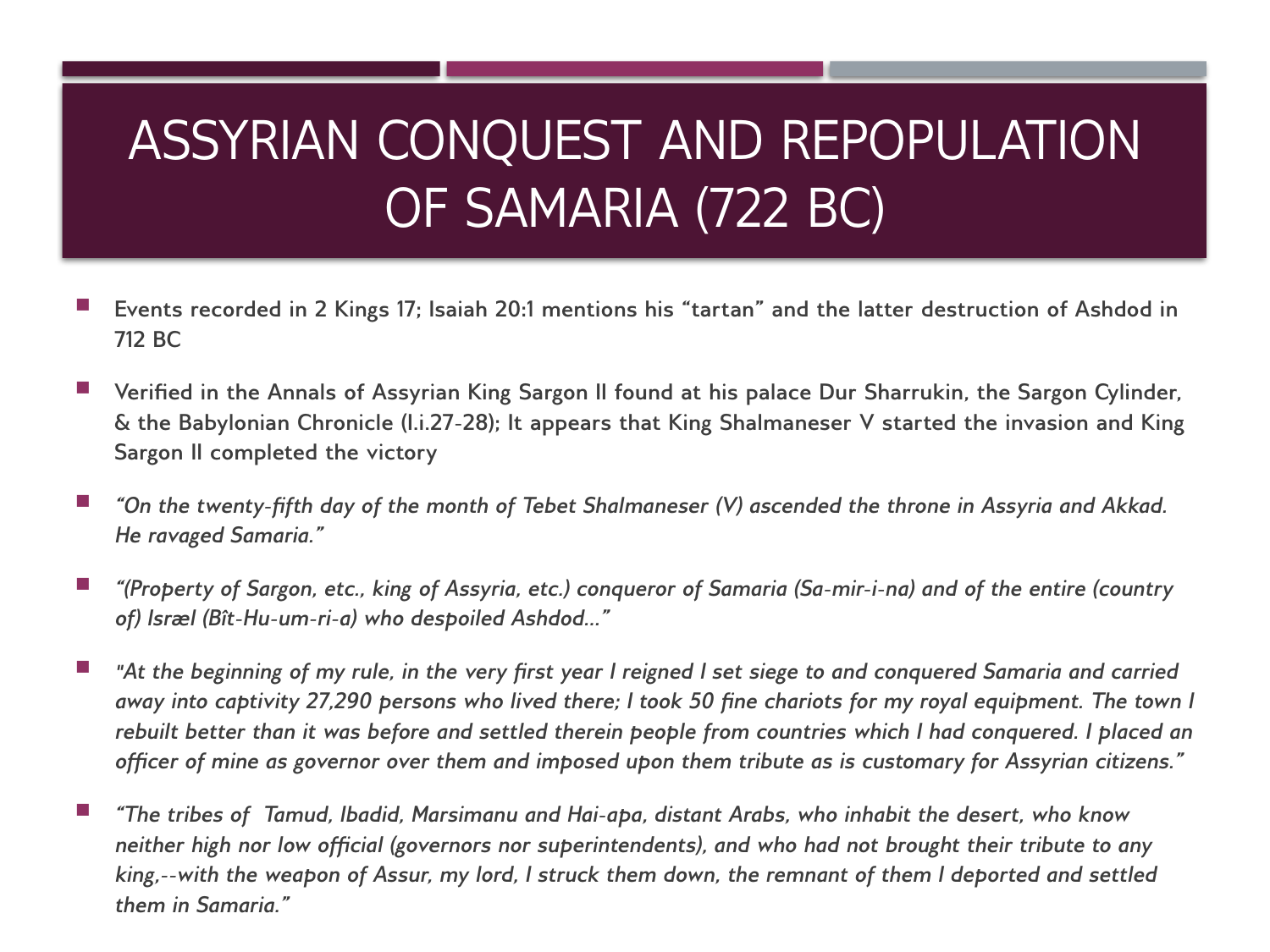

# Assyrian Conquest and Repopulation of Samaria (722 BC)
Events recorded in 2 Kings 17; Isaiah 20:1 mentions his “tartan” and the latter destruction of Ashdod in 712 BC
Verified in the Annals of Assyrian King Sargon II found at his palace Dur Sharrukin, the Sargon Cylinder, & the Babylonian Chronicle (I.i.27-28); It appears that King Shalmaneser V started the invasion and King Sargon II completed the victory
“On the twenty-fifth day of the month of Tebet Shalmaneser (V) ascended the throne in Assyria and Akkad. He ravaged Samaria.”
“(Property of Sargon, etc., king of Assyria, etc.) conqueror of Samaria (Sa-mir-i-na) and of the entire (country of) Israel (Bît-Hu-um-ri-a) who despoiled Ashdod…”
"At the beginning of my rule, in the very first year I reigned I set siege to and conquered Samaria and carried away into captivity 27,290 persons who lived there; I took 50 fine chariots for my royal equipment. The town I rebuilt better than it was before and settled therein people from countries which I had conquered. I placed an officer of mine as governor over them and imposed upon them tribute as is customary for Assyrian citizens.”
“The tribes of  Tamud, Ibadid, Marsimanu and Hai-apa, distant Arabs, who inhabit the desert, who know neither high nor low official (governors nor superintendents), and who had not brought their tribute to any king,--with the weapon of Assur, my lord, I struck them down, the remnant of them I deported and settled them in Samaria.”